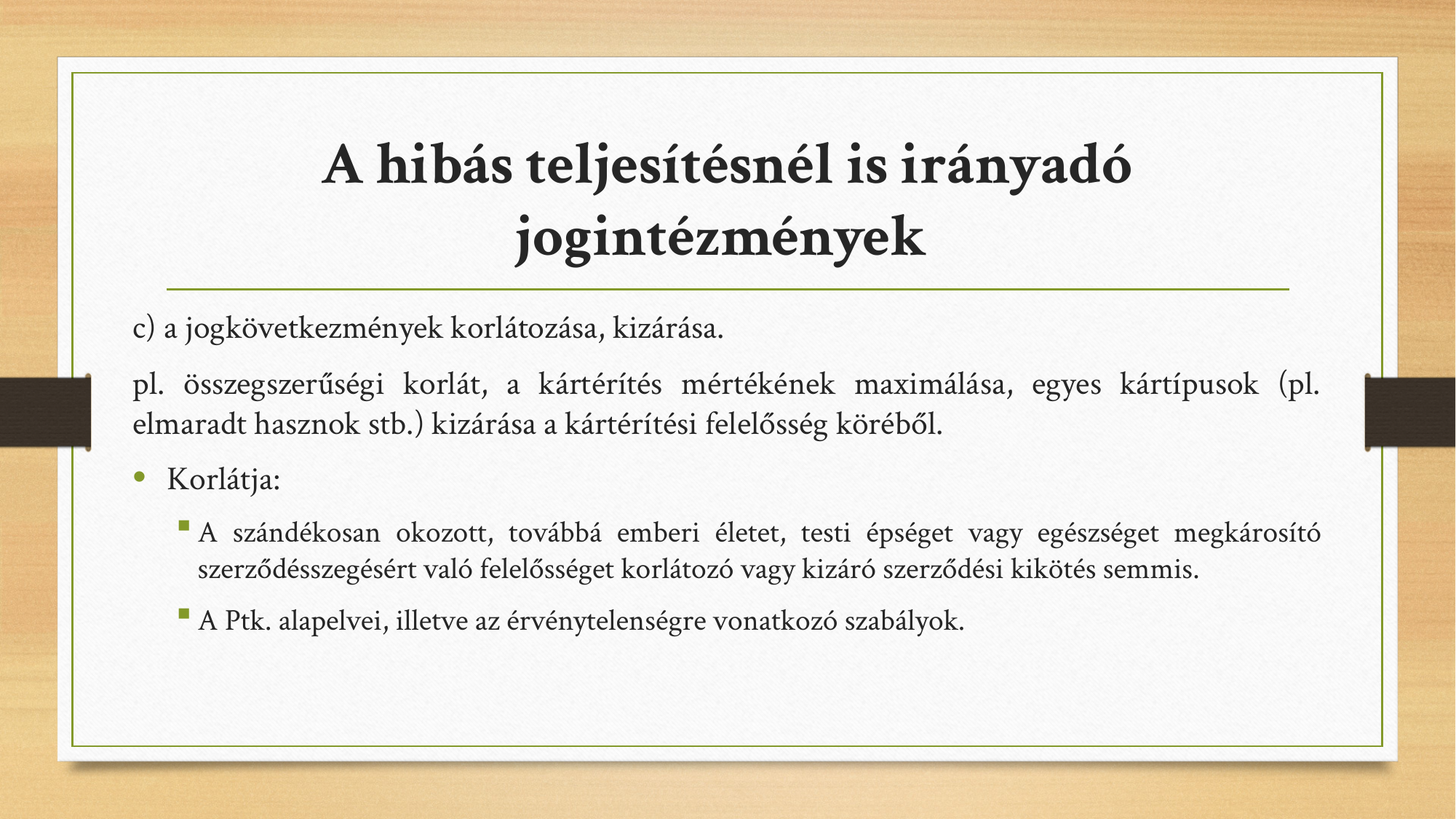

# A hibás teljesítésnél is irányadó jogintézmények
c) a jogkövetkezmények korlátozása, kizárása.
pl. összegszerűségi korlát, a kártérítés mértékének maximálása, egyes kártípusok (pl. elmaradt hasznok stb.) kizárása a kártérítési felelősség köréből.
Korlátja:
A szándékosan okozott, továbbá emberi életet, testi épséget vagy egészséget megkárosító szerződésszegésért való felelősséget korlátozó vagy kizáró szerződési kikötés semmis.
A Ptk. alapelvei, illetve az érvénytelenségre vonatkozó szabályok.